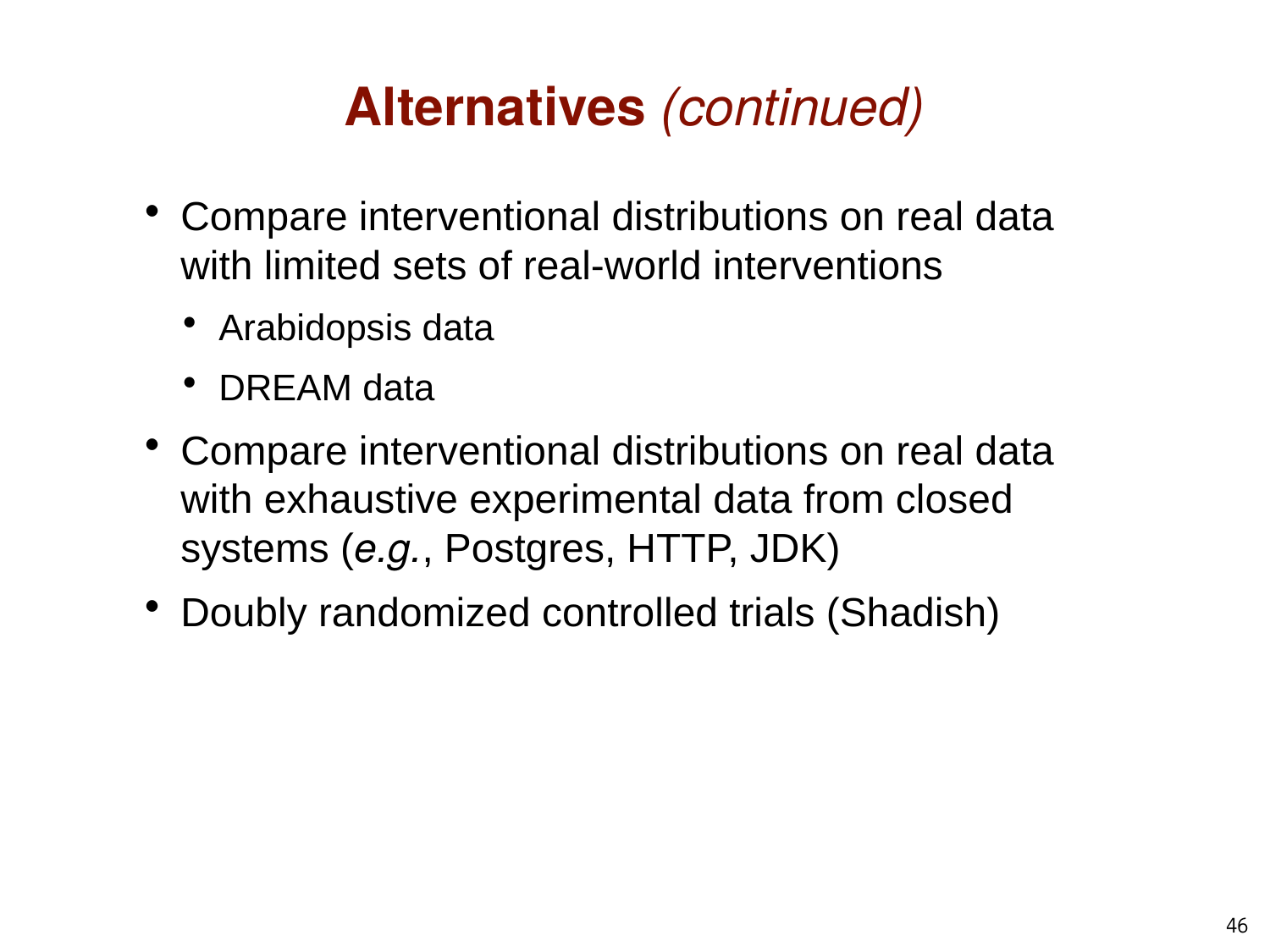

# Alternatives (continued)
Compare interventional distributions on real data with limited sets of real-world interventions
Arabidopsis data
DREAM data
Compare interventional distributions on real data with exhaustive experimental data from closed systems (e.g., Postgres, HTTP, JDK)
Doubly randomized controlled trials (Shadish)
46